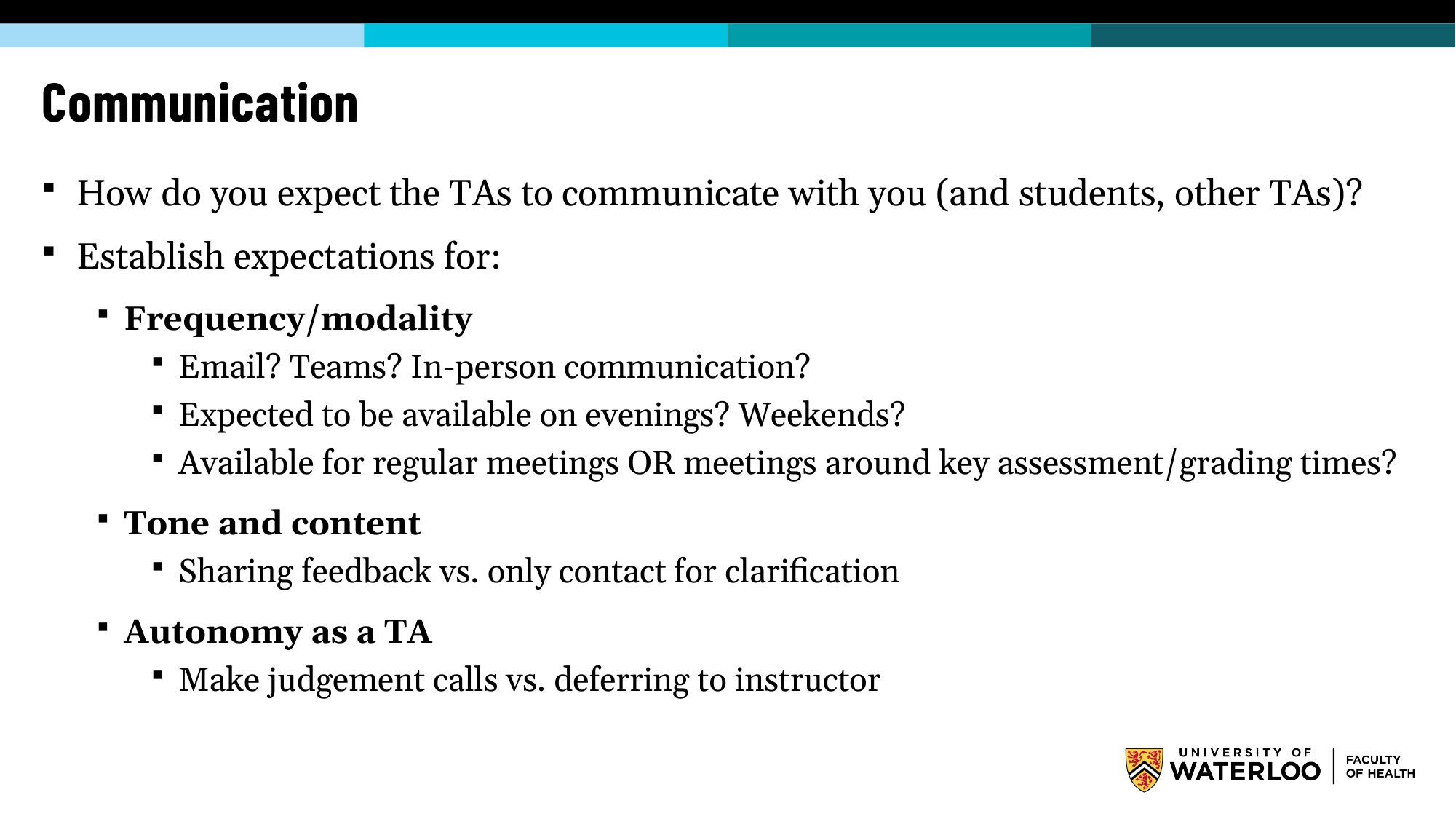

# Communication
How do you expect the TAs to communicate with you (and students, other TAs)?
Establish expectations for:
Frequency/modality
Email? Teams? In-person communication?
Expected to be available on evenings? Weekends?
Available for regular meetings OR meetings around key assessment/grading times?
Tone and content
Sharing feedback vs. only contact for clarification
Autonomy as a TA
Make judgement calls vs. deferring to instructor